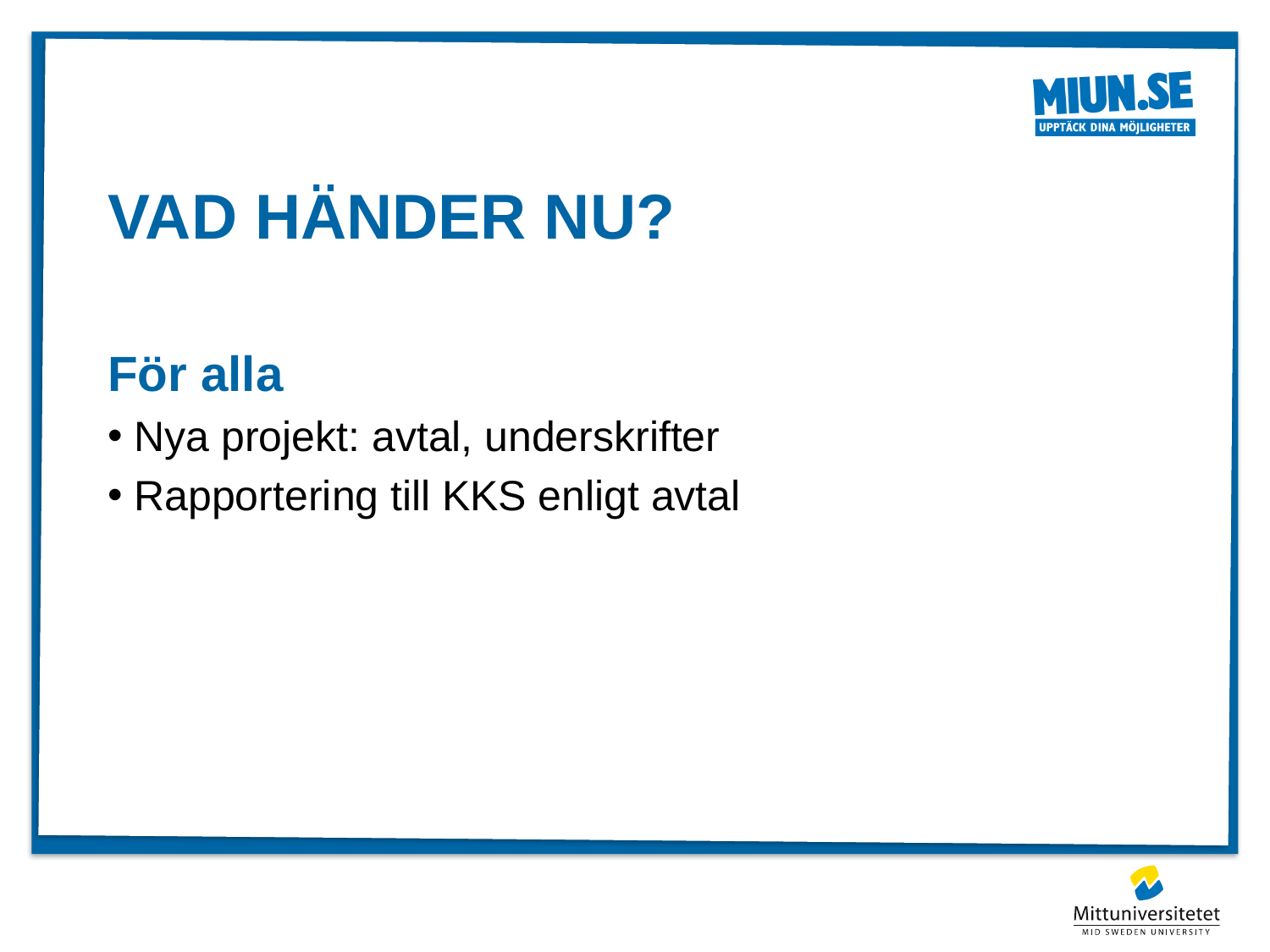

# Vad händer nu?

För alla
 Nya projekt: avtal, underskrifter
 Rapportering till KKS enligt avtal